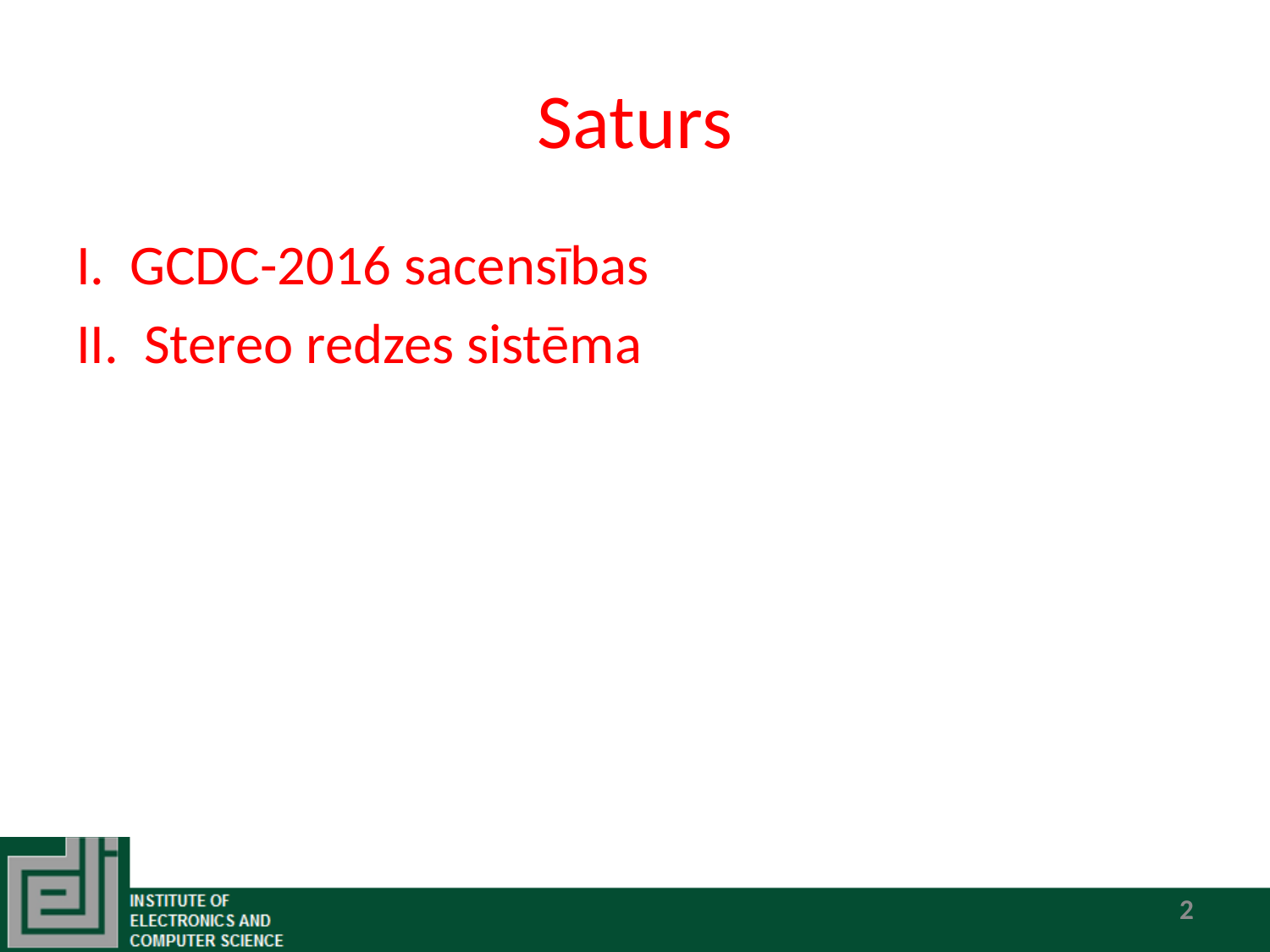

# Saturs
I.  GCDC-2016 sacensības
II.  Stereo redzes sistēma

2